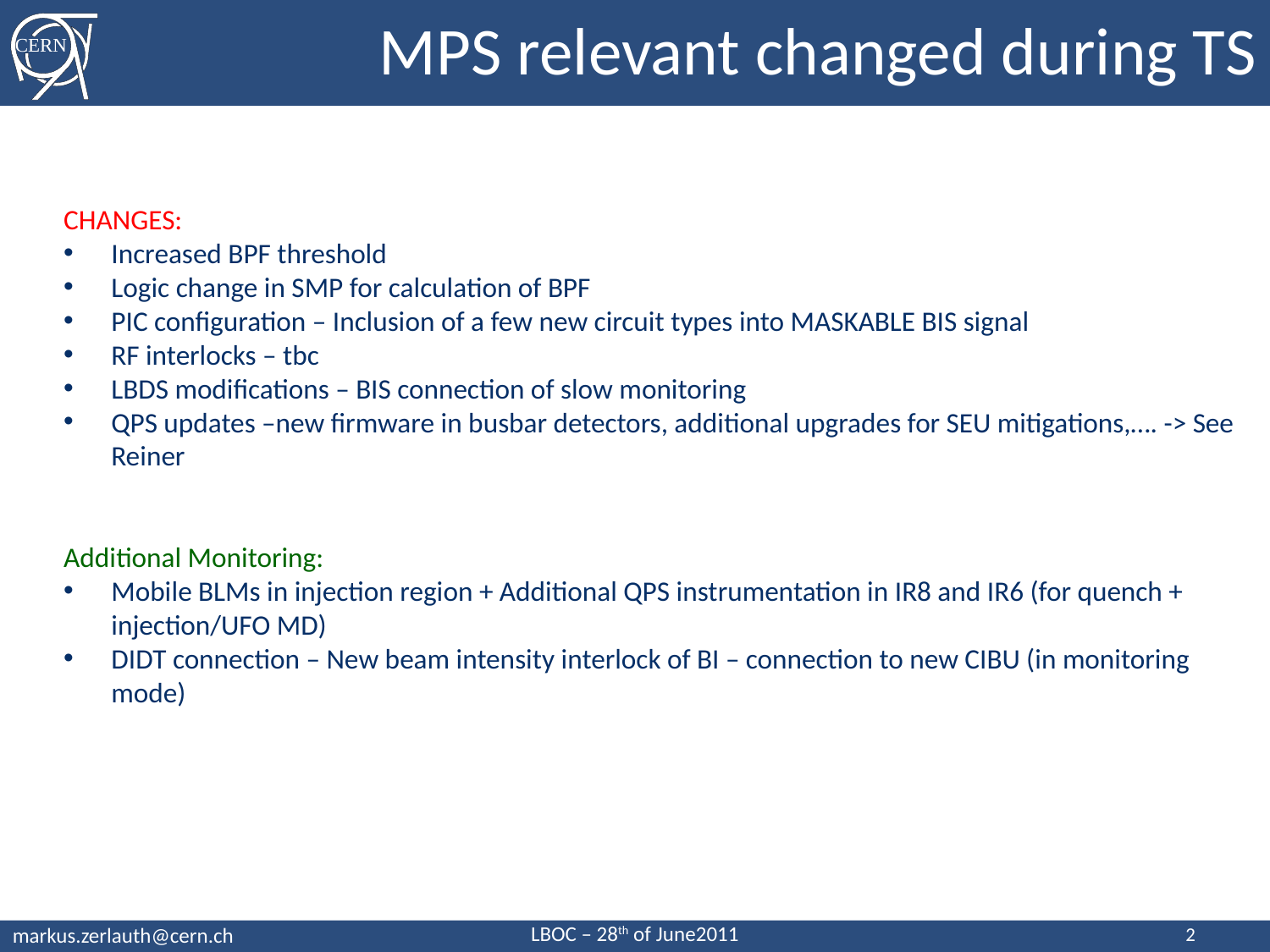

MPS relevant changed during TS
CHANGES:
Increased BPF threshold
Logic change in SMP for calculation of BPF
PIC configuration – Inclusion of a few new circuit types into MASKABLE BIS signal
RF interlocks – tbc
LBDS modifications – BIS connection of slow monitoring
QPS updates –new firmware in busbar detectors, additional upgrades for SEU mitigations,…. -> See Reiner

Additional Monitoring:
Mobile BLMs in injection region + Additional QPS instrumentation in IR8 and IR6 (for quench + injection/UFO MD)
DIDT connection – New beam intensity interlock of BI – connection to new CIBU (in monitoring mode)

2